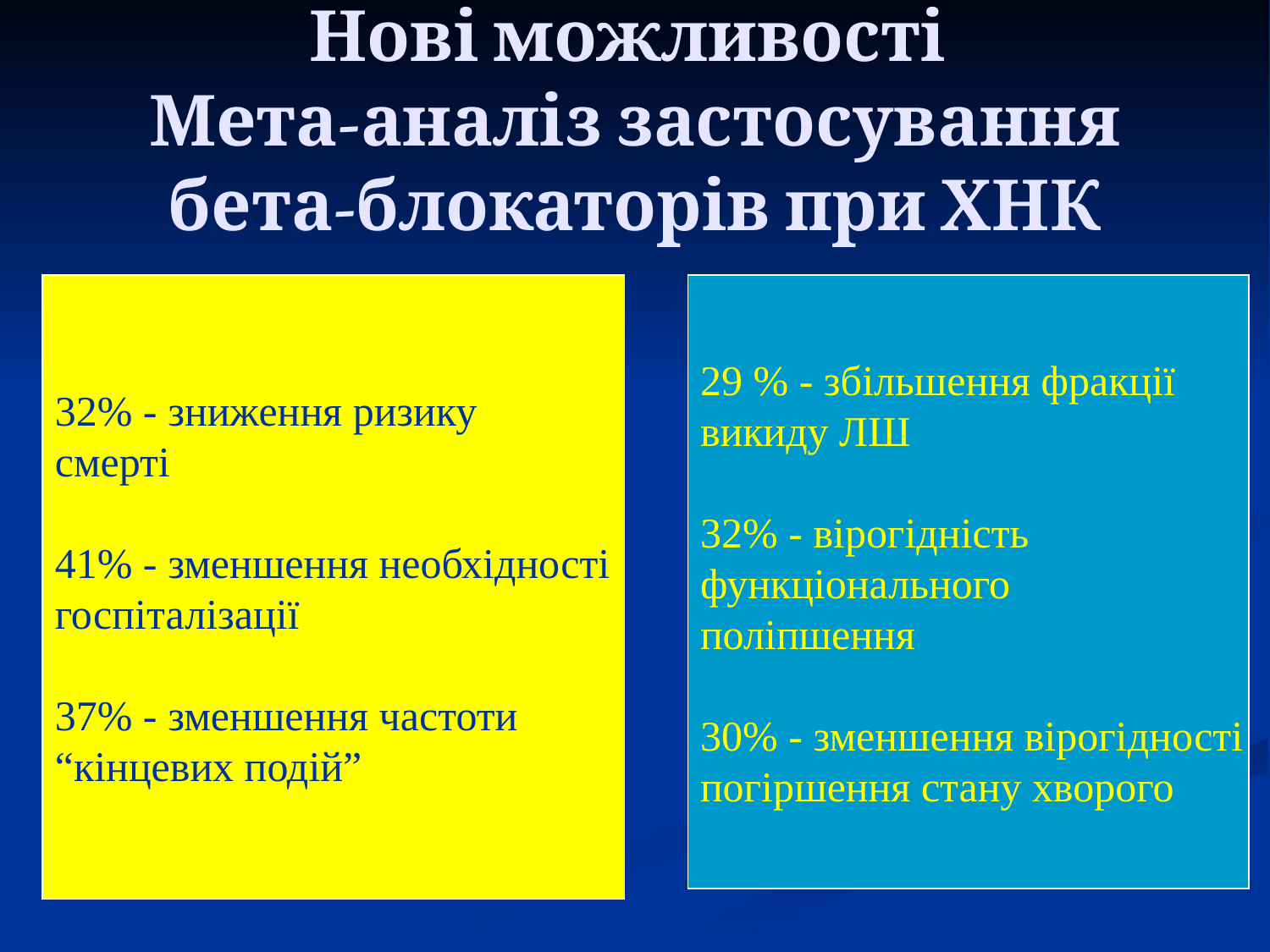

# Нові можливості Мета-аналіз застосування бета-блокаторів при ХНК
32% - зниження ризику
смерті

41% - зменшення необхідності
госпіталізації

37% - зменшення частоти
“кінцевих подій”
29 % - збільшення фракції
викиду ЛШ

32% - вірогідність
функціонального
поліпшення

30% - зменшення вірогідності
погіршення стану хворого